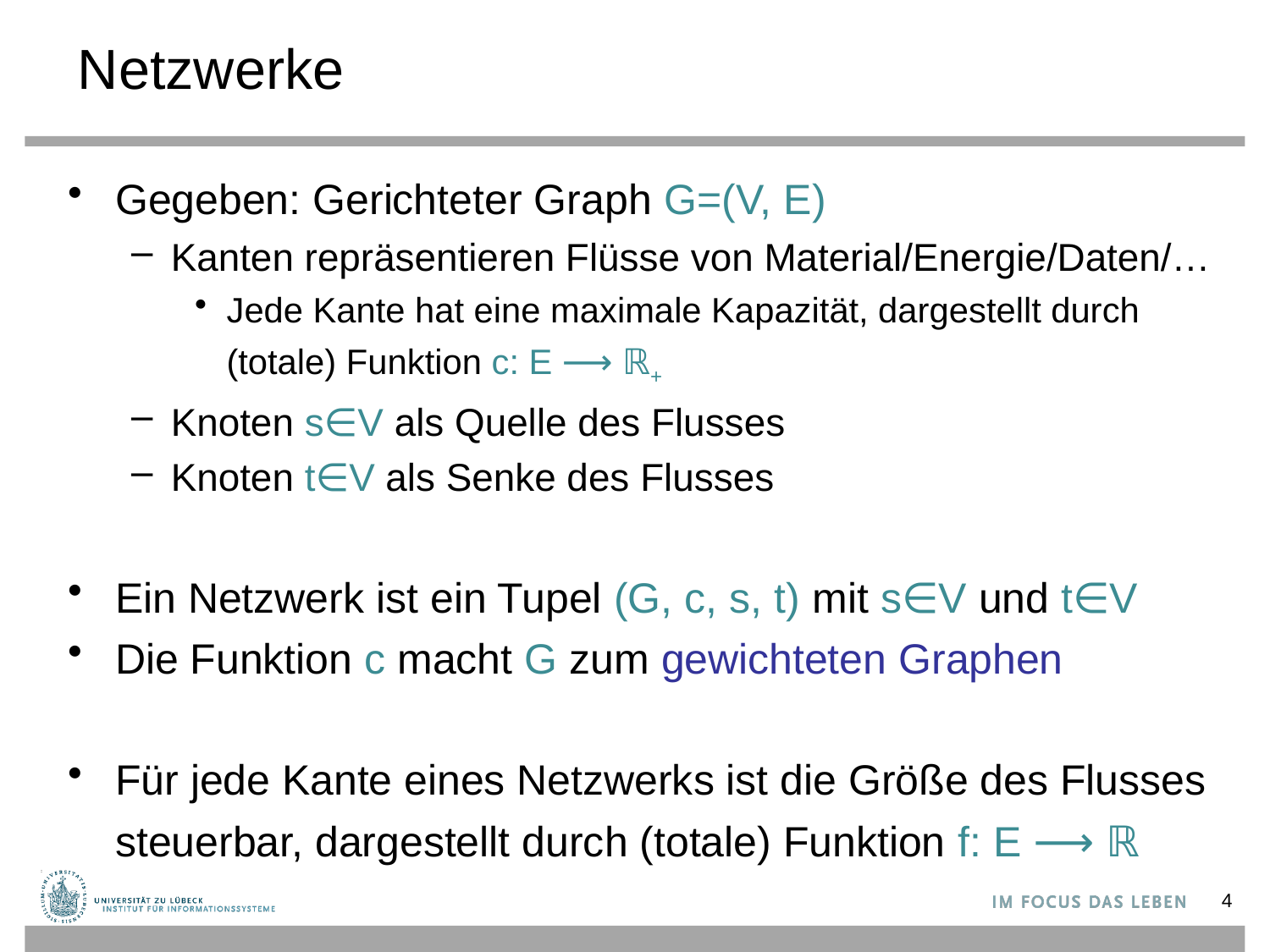

# Netzwerke
Gegeben: Gerichteter Graph G=(V, E)
Kanten repräsentieren Flüsse von Material/Energie/Daten/…
Jede Kante hat eine maximale Kapazität, dargestellt durch (totale) Funktion c: E ⟶ ℝ+
Knoten s∈V als Quelle des Flusses
Knoten t∈V als Senke des Flusses

Ein Netzwerk ist ein Tupel (G, c, s, t) mit s∈V und t∈V
Die Funktion c macht G zum gewichteten Graphen

Für jede Kante eines Netzwerks ist die Größe des Flusses steuerbar, dargestellt durch (totale) Funktion f: E ⟶ ℝ
4